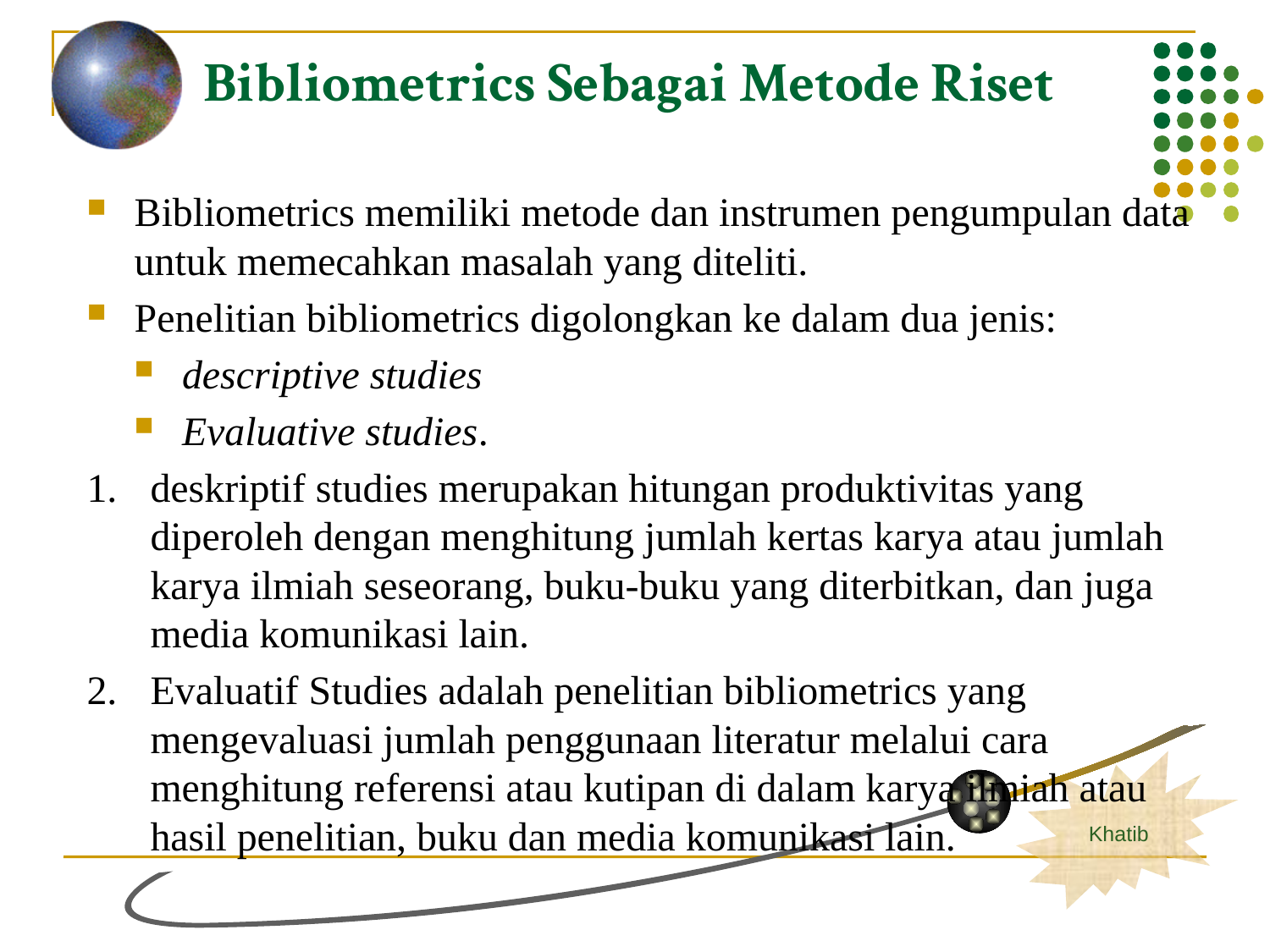

# Bibliometrics Sebagai Metode Riset
Bibliometrics memiliki metode dan instrumen pengumpulan data untuk memecahkan masalah yang diteliti.
Penelitian bibliometrics digolongkan ke dalam dua jenis:
descriptive studies
Evaluative studies.
deskriptif studies merupakan hitungan produktivitas yang diperoleh dengan menghitung jumlah kertas karya atau jumlah karya ilmiah seseorang, buku-buku yang diterbitkan, dan juga media komunikasi lain.
Evaluatif Studies adalah penelitian bibliometrics yang mengevaluasi jumlah penggunaan literatur melalui cara menghitung referensi atau kutipan di dalam karya ilmiah atau hasil penelitian, buku dan media komunikasi lain.